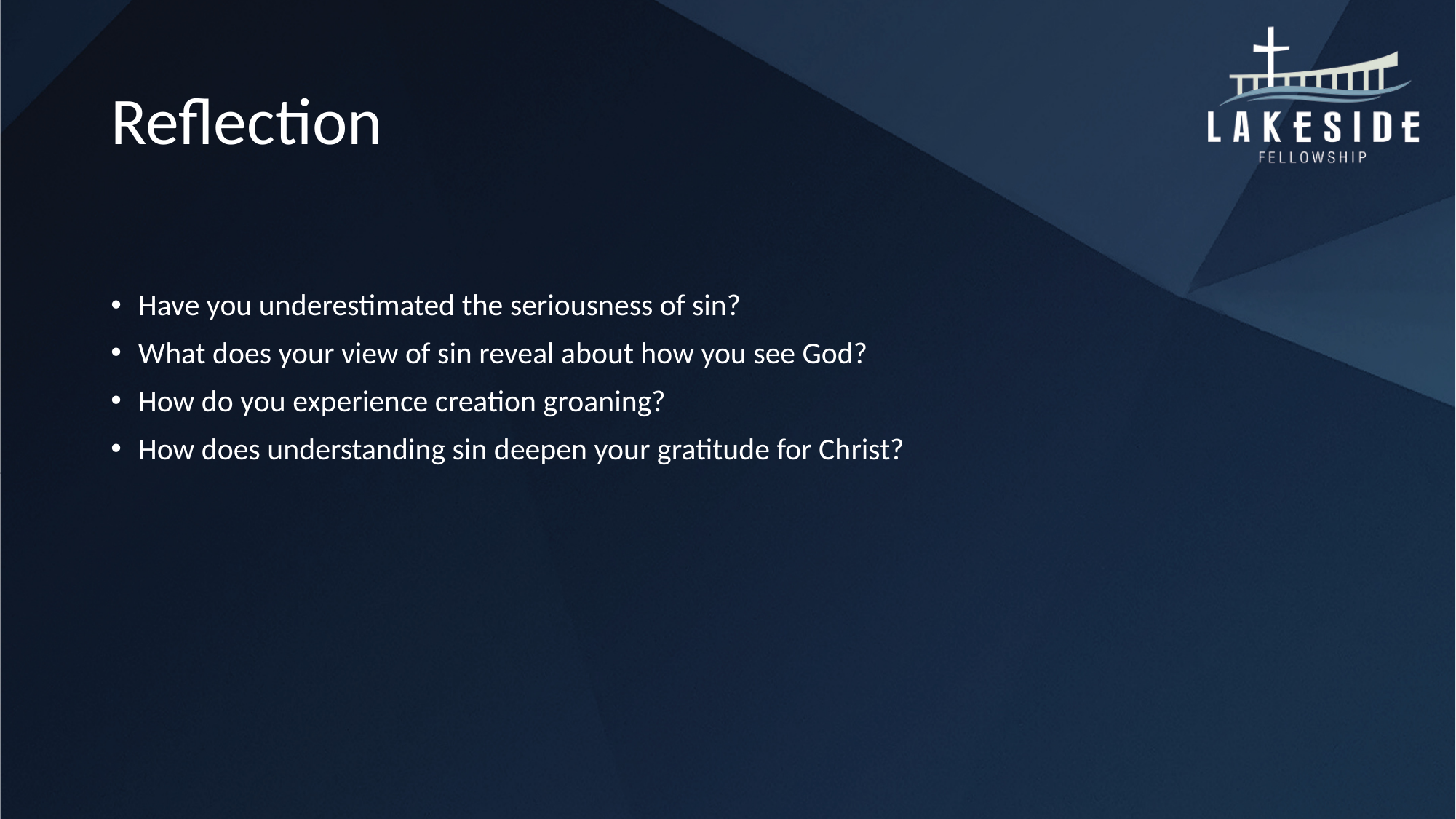

# Reflection

Have you underestimated the seriousness of sin?
What does your view of sin reveal about how you see God?
How do you experience creation groaning?
How does understanding sin deepen your gratitude for Christ?